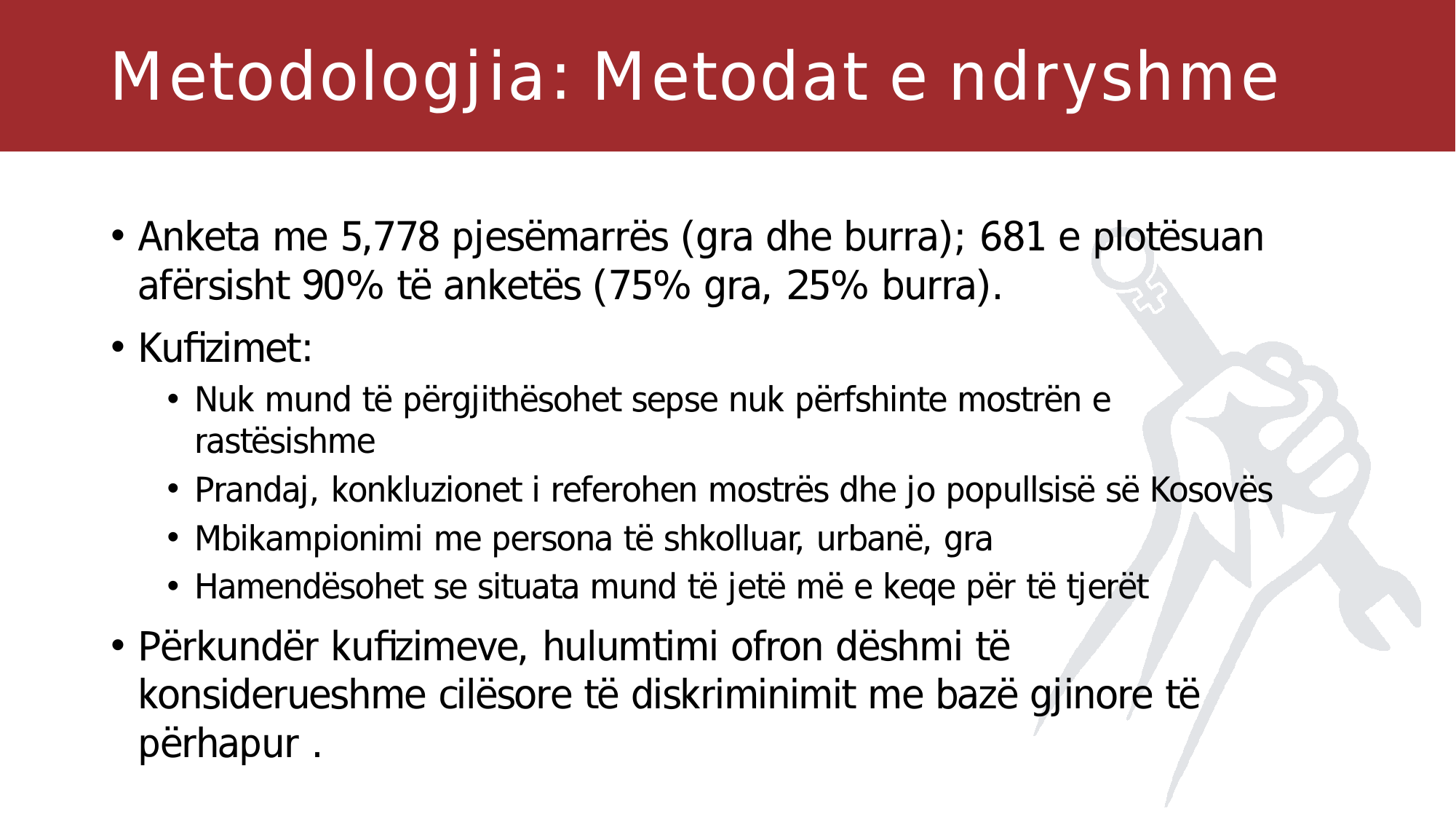

# Metodologjia: Metodat e ndryshme
Anketa me 5,778 pjesëmarrës (gra dhe burra); 681 e plotësuan afërsisht 90% të anketës (75% gra, 25% burra).​
Kufizimet: ​
Nuk mund të përgjithësohet sepse nuk përfshinte mostrën e rastësishme ​
Prandaj, konkluzionet i referohen mostrës dhe jo popullsisë së Kosovës ​
Mbikampionimi​ me persona të shkolluar, urbanë, gra
Hamendësohet se situata mund të jetë më e keqe për të tjerët ​
Përkundër kufizimeve, hulumtimi ofron dëshmi të konsiderueshme cilësore të diskriminimit me bazë gjinore të përhapur .